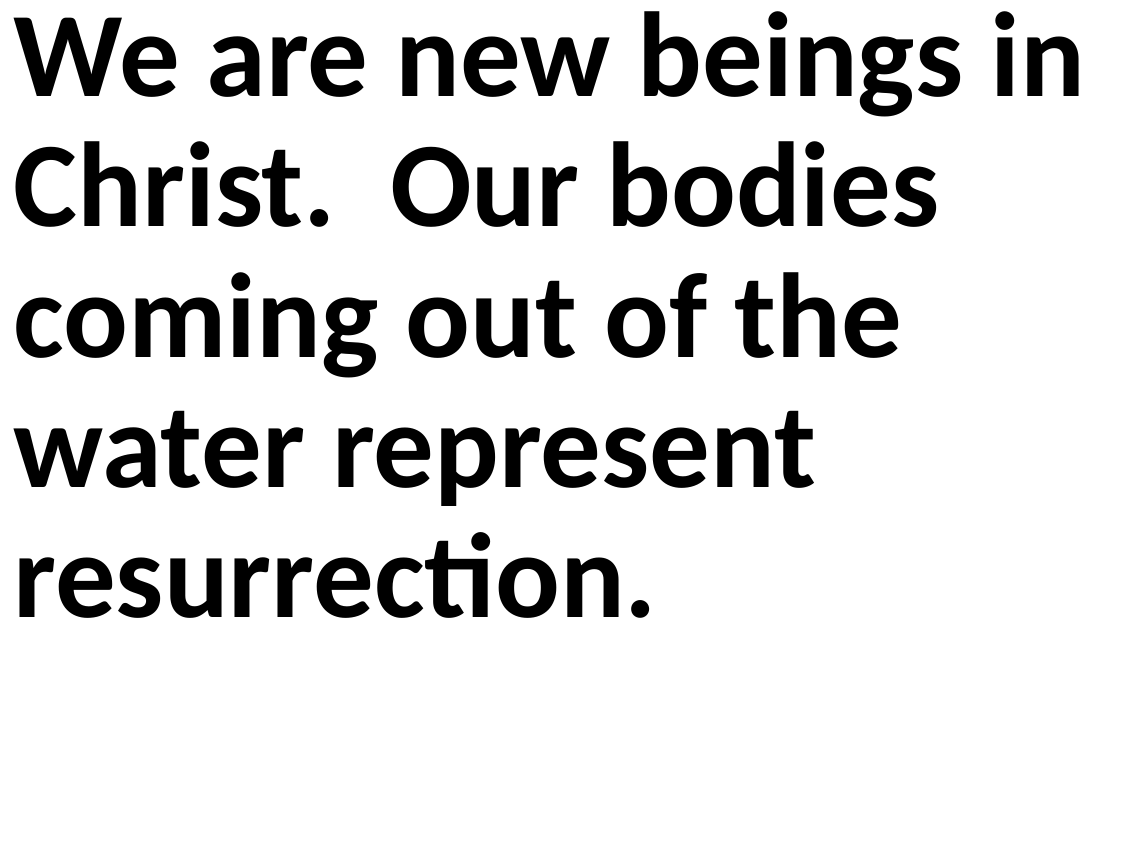

We are new beings in Christ.  Our bodies coming out of the water represent resurrection.